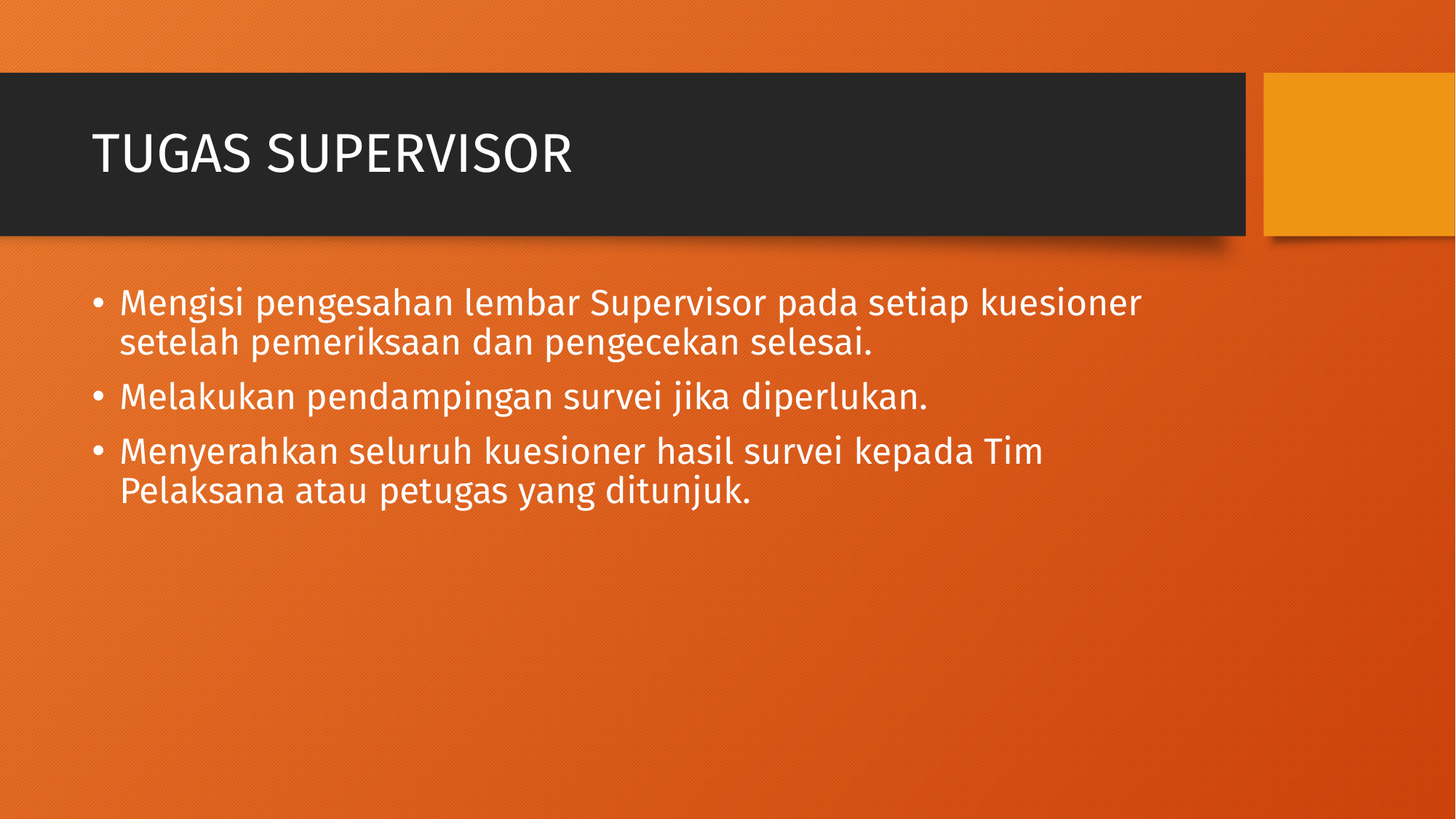

# TUGAS SUPERVISOR
Mengisi pengesahan lembar Supervisor pada setiap kuesioner setelah pemeriksaan dan pengecekan selesai.
Melakukan pendampingan survei jika diperlukan.
Menyerahkan seluruh kuesioner hasil survei kepada Tim Pelaksana atau petugas yang ditunjuk.